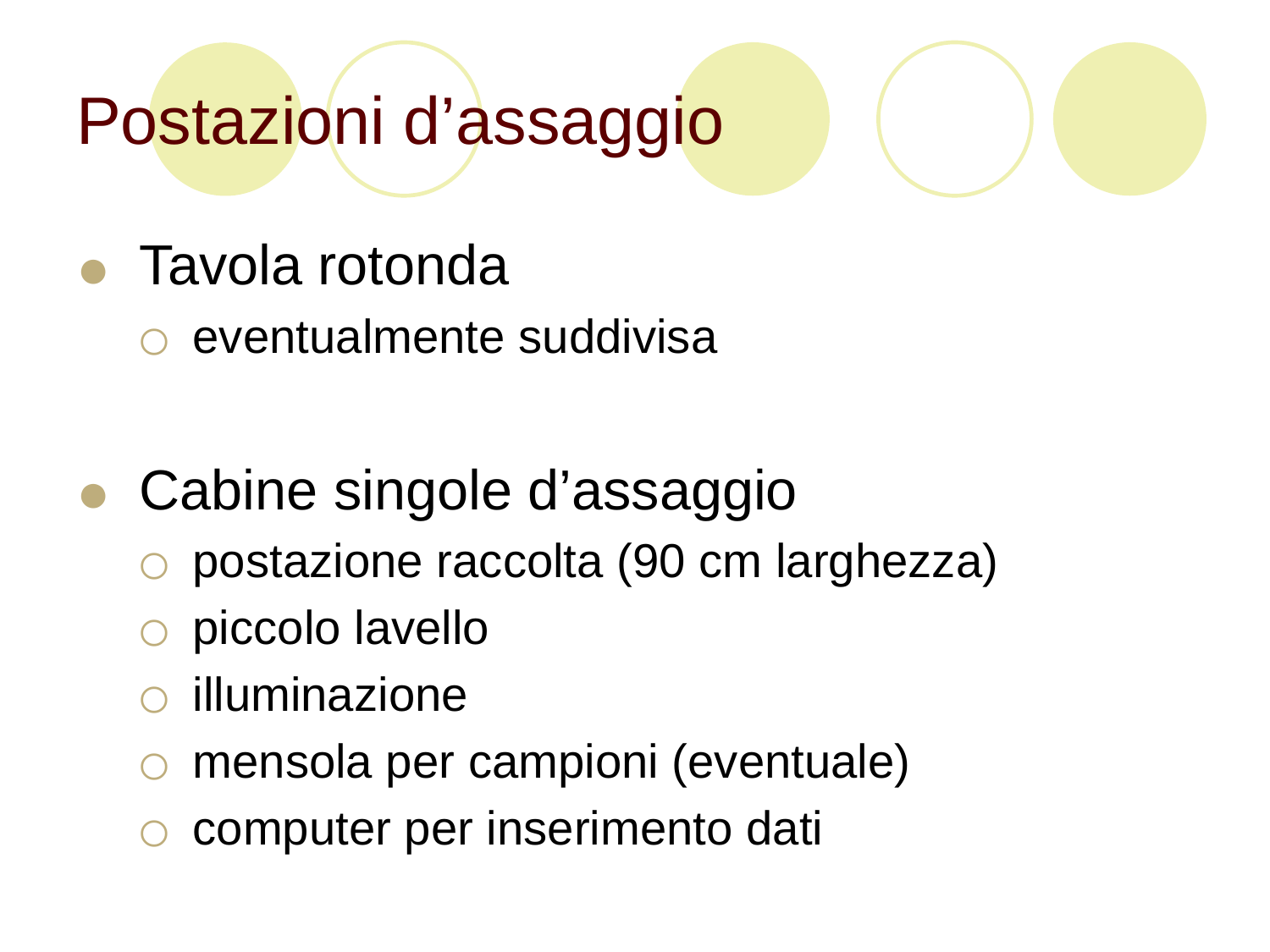

# Postazioni d’assaggio
 Tavola rotonda
 eventualmente suddivisa

 Cabine singole d’assaggio
 postazione raccolta (90 cm larghezza)
 piccolo lavello
 illuminazione
 mensola per campioni (eventuale)
 computer per inserimento dati